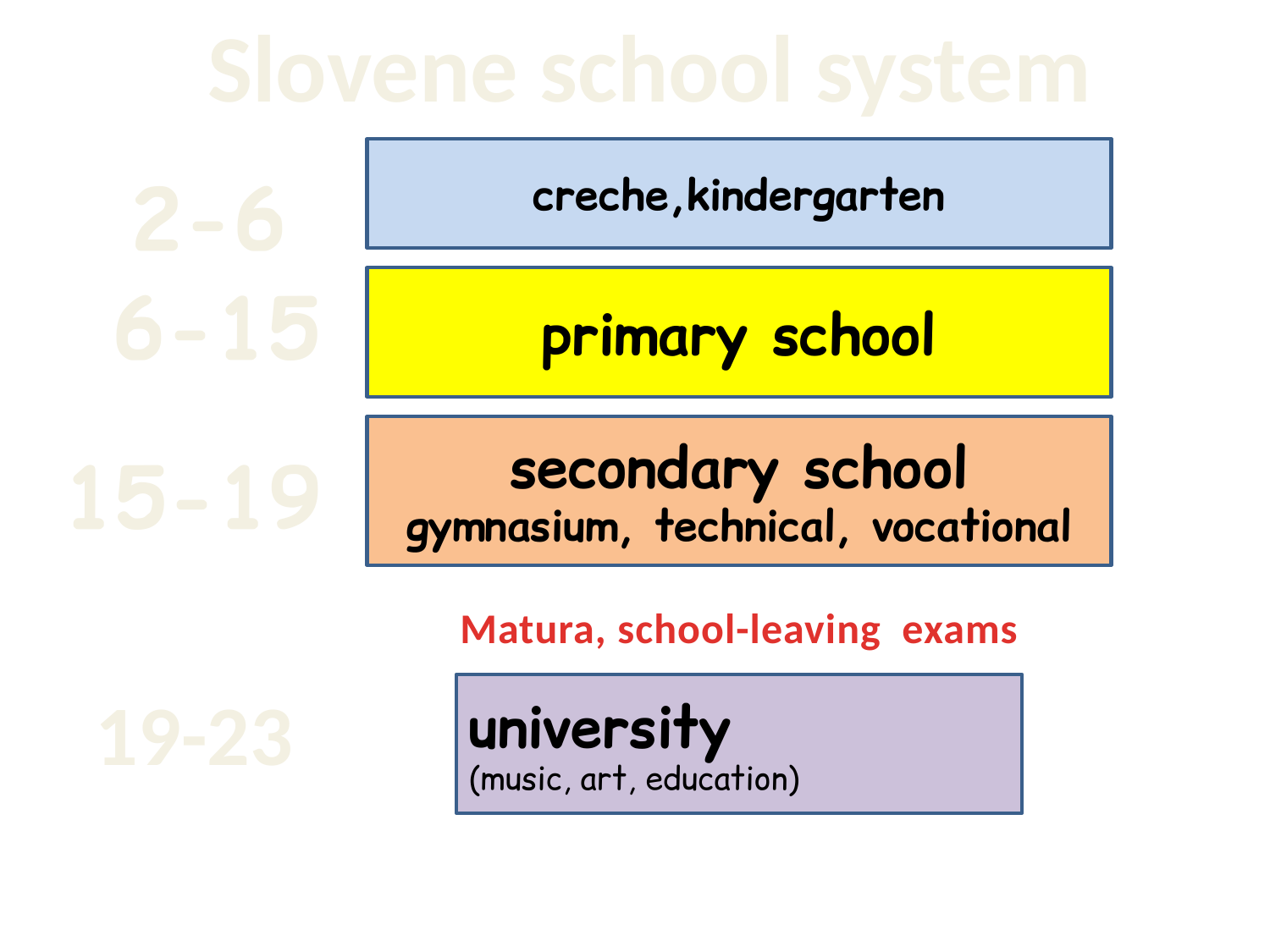

Slovene school system
creche,kindergarten
2-6
6-15
primary school
secondary school
gymnasium, technical, vocational
15-19
Matura, school-leaving  exams
19-23
university
(music, art, education)